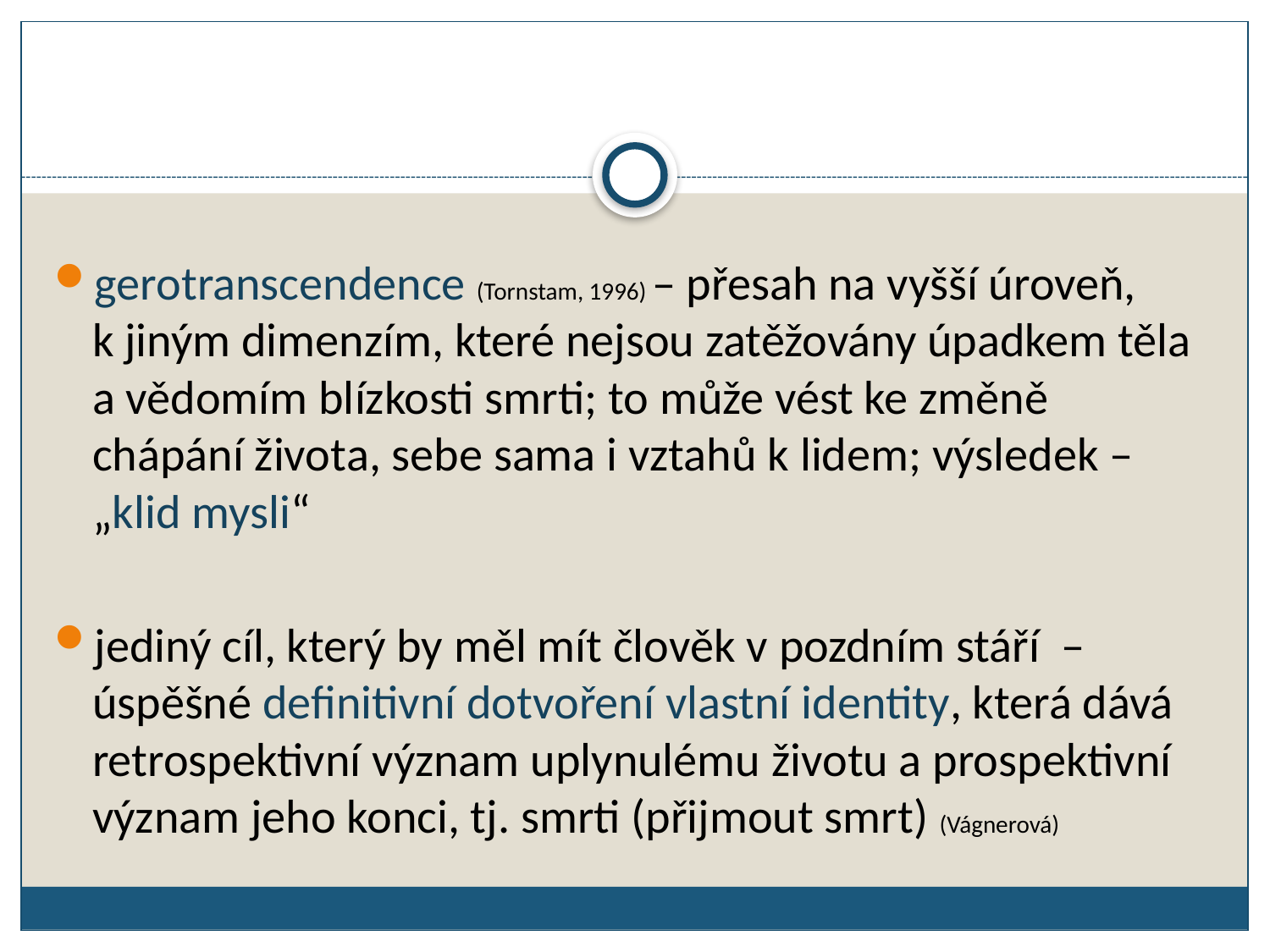

gerotranscendence (Tornstam, 1996) – přesah na vyšší úroveň, k jiným dimenzím, které nejsou zatěžovány úpadkem těla a vědomím blízkosti smrti; to může vést ke změně chápání života, sebe sama i vztahů k lidem; výsledek – „klid mysli“

jediný cíl, který by měl mít člověk v pozdním stáří  – úspěšné definitivní dotvoření vlastní identity, která dává retrospektivní význam uplynulému životu a prospektivní význam jeho konci, tj. smrti (přijmout smrt) (Vágnerová)